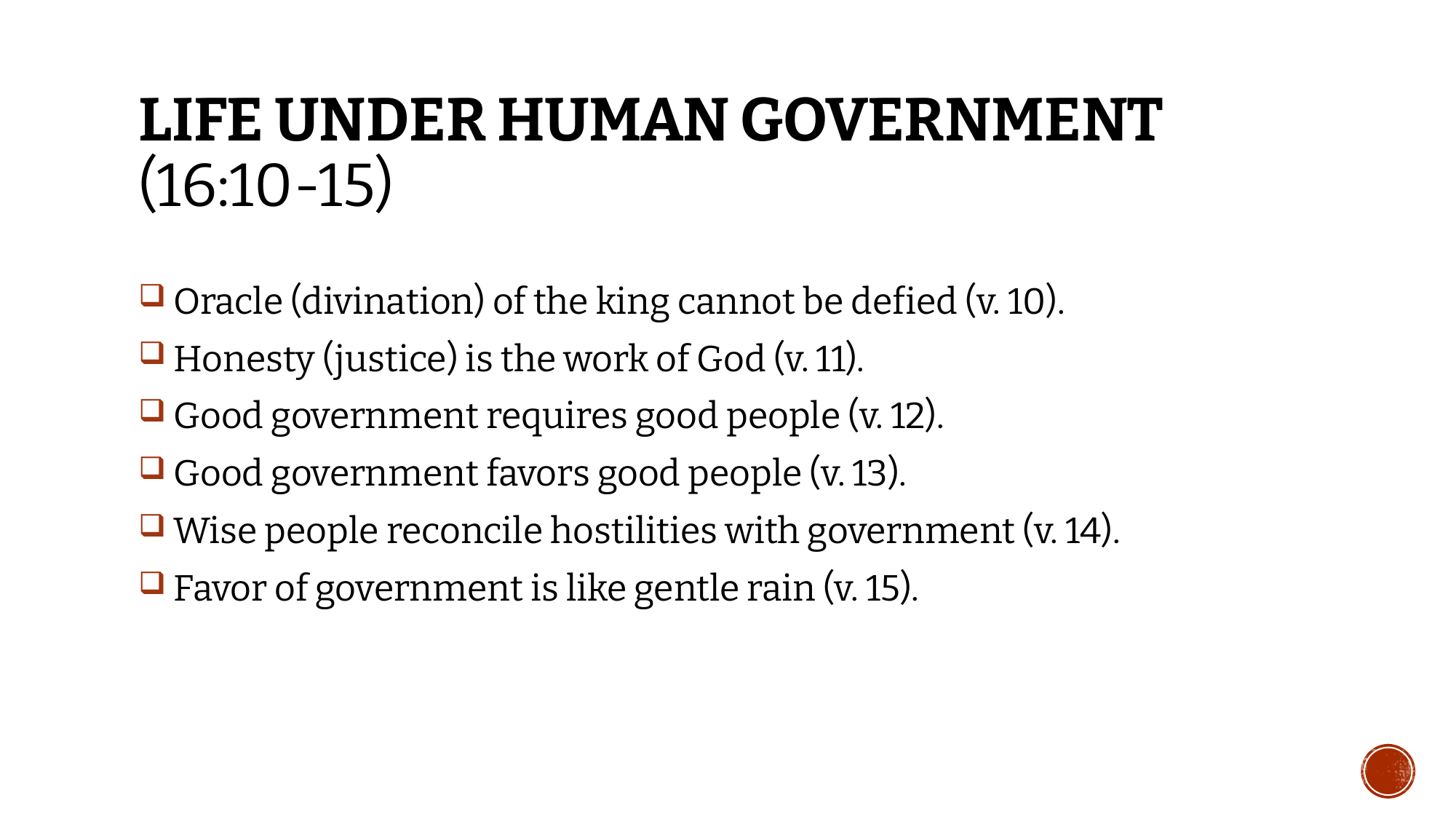

# LIFE UNDER HUMAN GOVERNMENT (16:10-15)

 Oracle (divination) of the king cannot be defied (v. 10).
 Honesty (justice) is the work of God (v. 11).
 Good government requires good people (v. 12).
 Good government favors good people (v. 13).
 Wise people reconcile hostilities with government (v. 14).
 Favor of government is like gentle rain (v. 15).